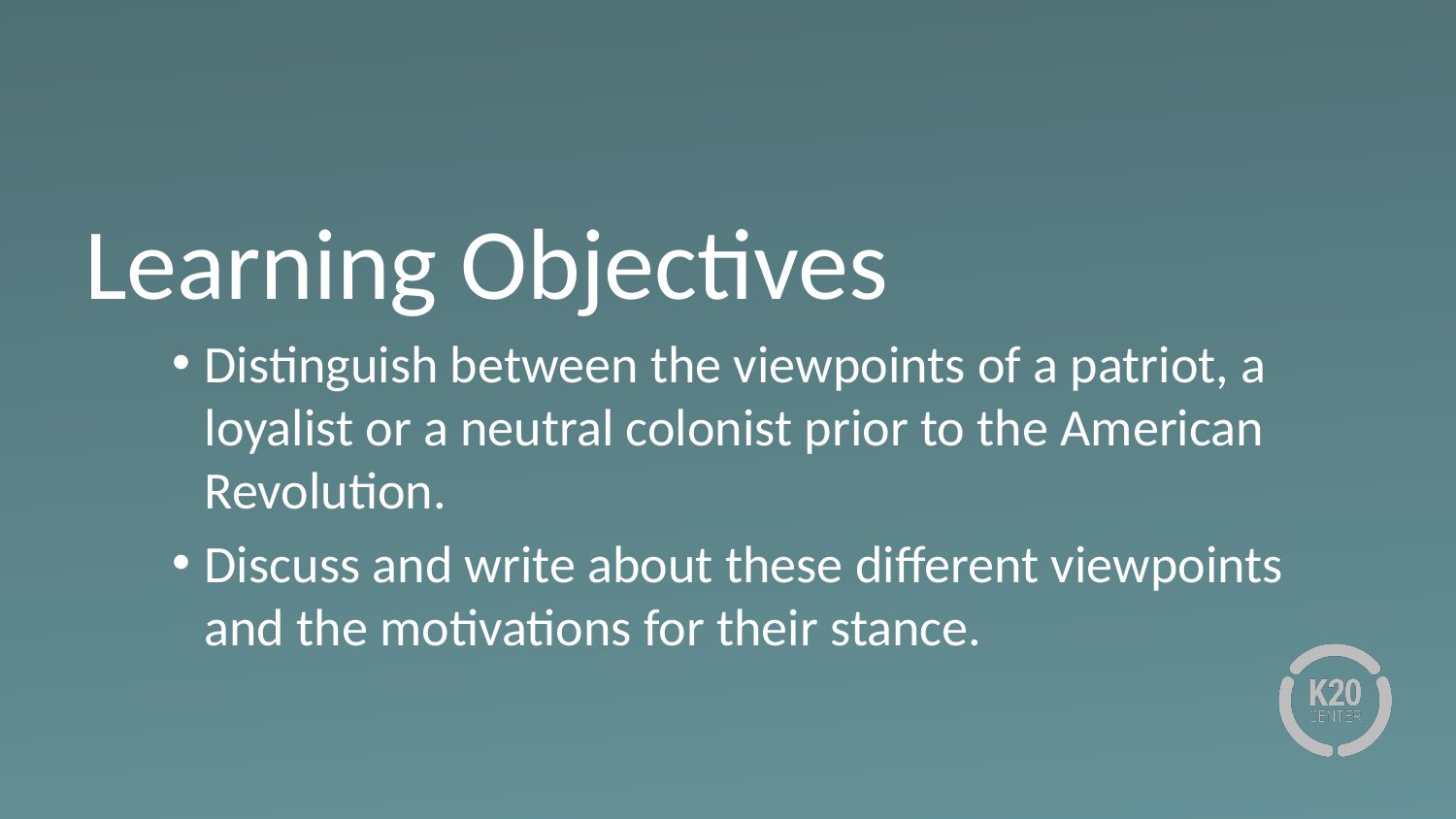

# Learning Objectives
Distinguish between the viewpoints of a patriot, a loyalist or a neutral colonist prior to the American Revolution.
Discuss and write about these different viewpoints and the motivations for their stance.